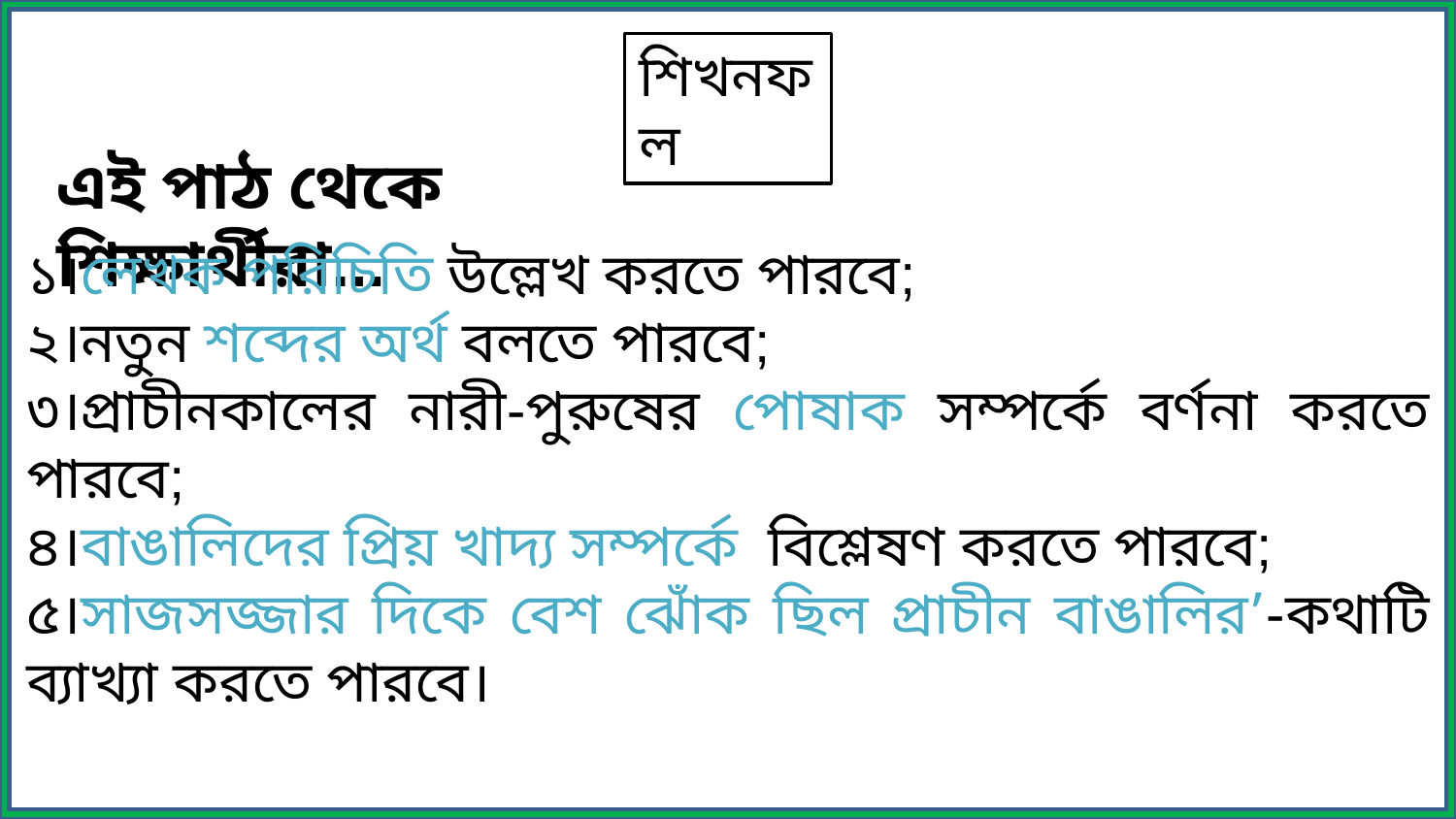

শিখনফল
এই পাঠ থেকে শিক্ষার্থীরা...
১।লেখক পরিচিতি উল্লেখ করতে পারবে;
২।নতুন শব্দের অর্থ বলতে পারবে;
৩।প্রাচীনকালের নারী-পুরুষের পোষাক সম্পর্কে বর্ণনা করতে পারবে;
৪।বাঙালিদের প্রিয় খাদ্য সম্পর্কে  বিশ্লেষণ করতে পারবে;
৫।সাজসজ্জার দিকে বেশ ঝোঁক ছিল প্রাচীন বাঙালির’-কথাটি ব্যাখ্যা করতে পারবে।